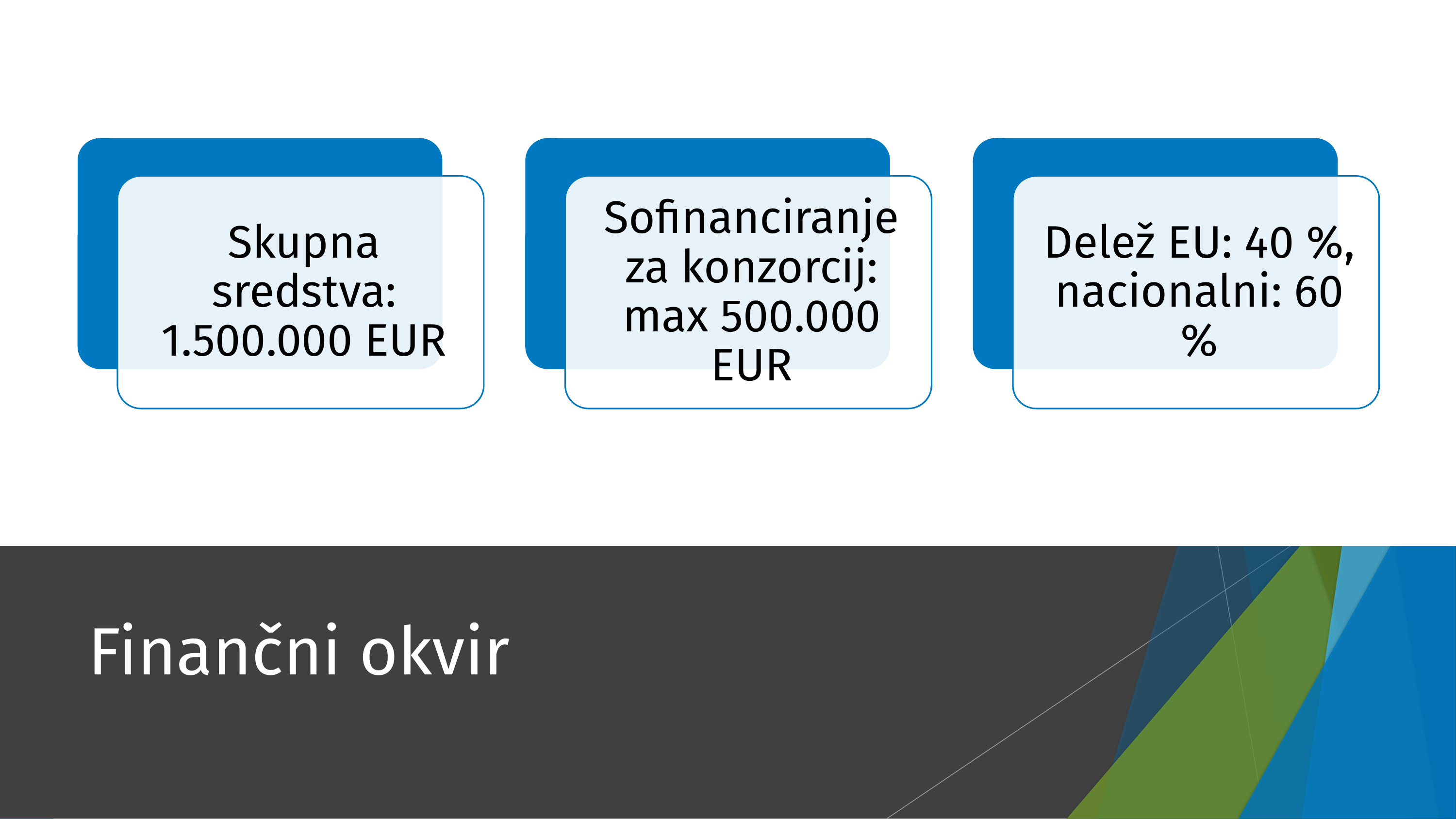

Skupna sredstva: 1.500.000 EUR
Sofinanciranje za konzorcij: max 500.000 EUR
Delež EU: 40 %, nacionalni: 60 %

# Finančni okvir